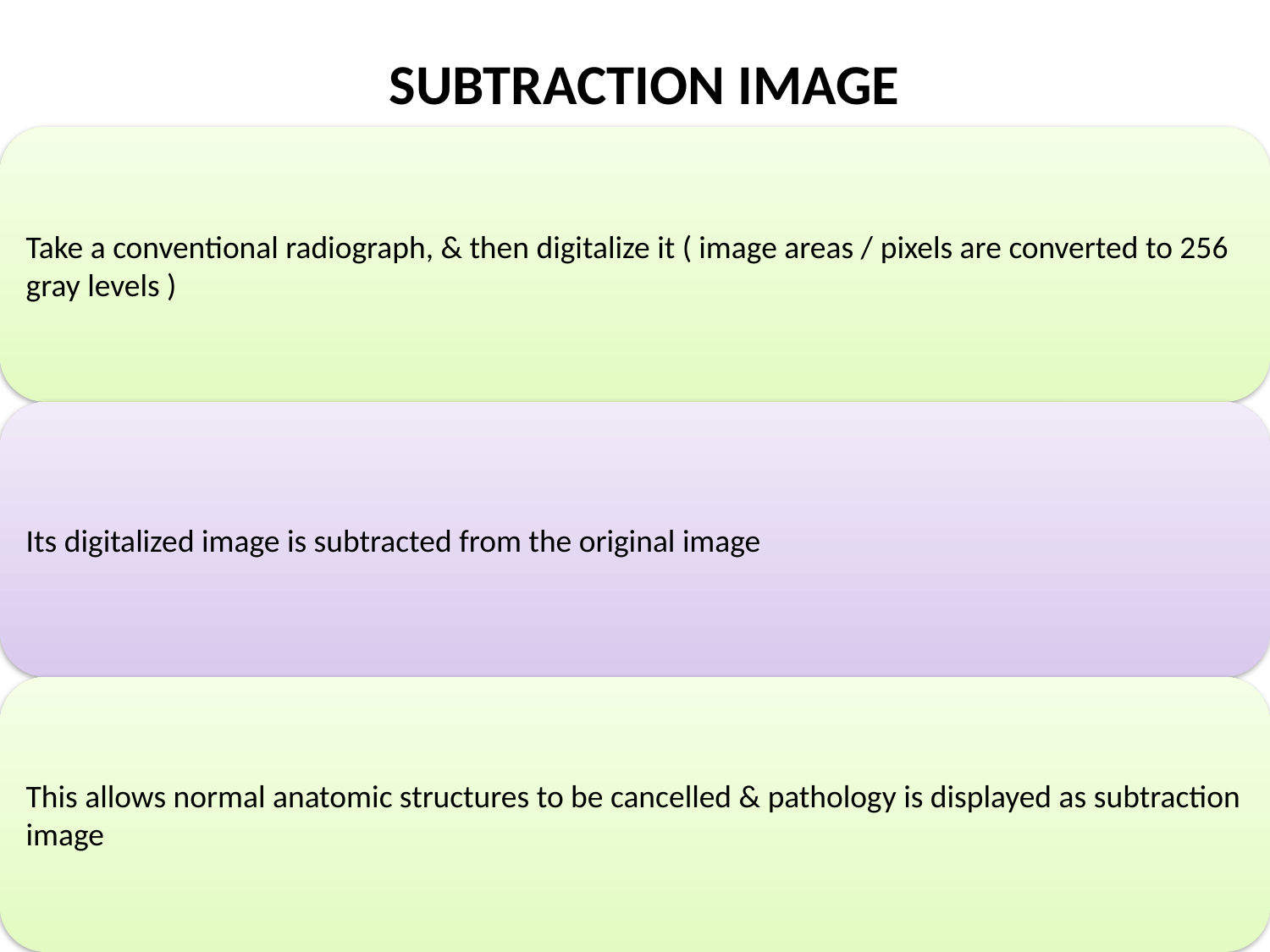

SUBTRACTION IMAGE
Take a conventional radiograph, & then digitalize it ( image areas / pixels are converted to 256 gray levels )
Its digitalized image is subtracted from the original image
This allows normal anatomic structures to be cancelled & pathology is displayed as subtraction image